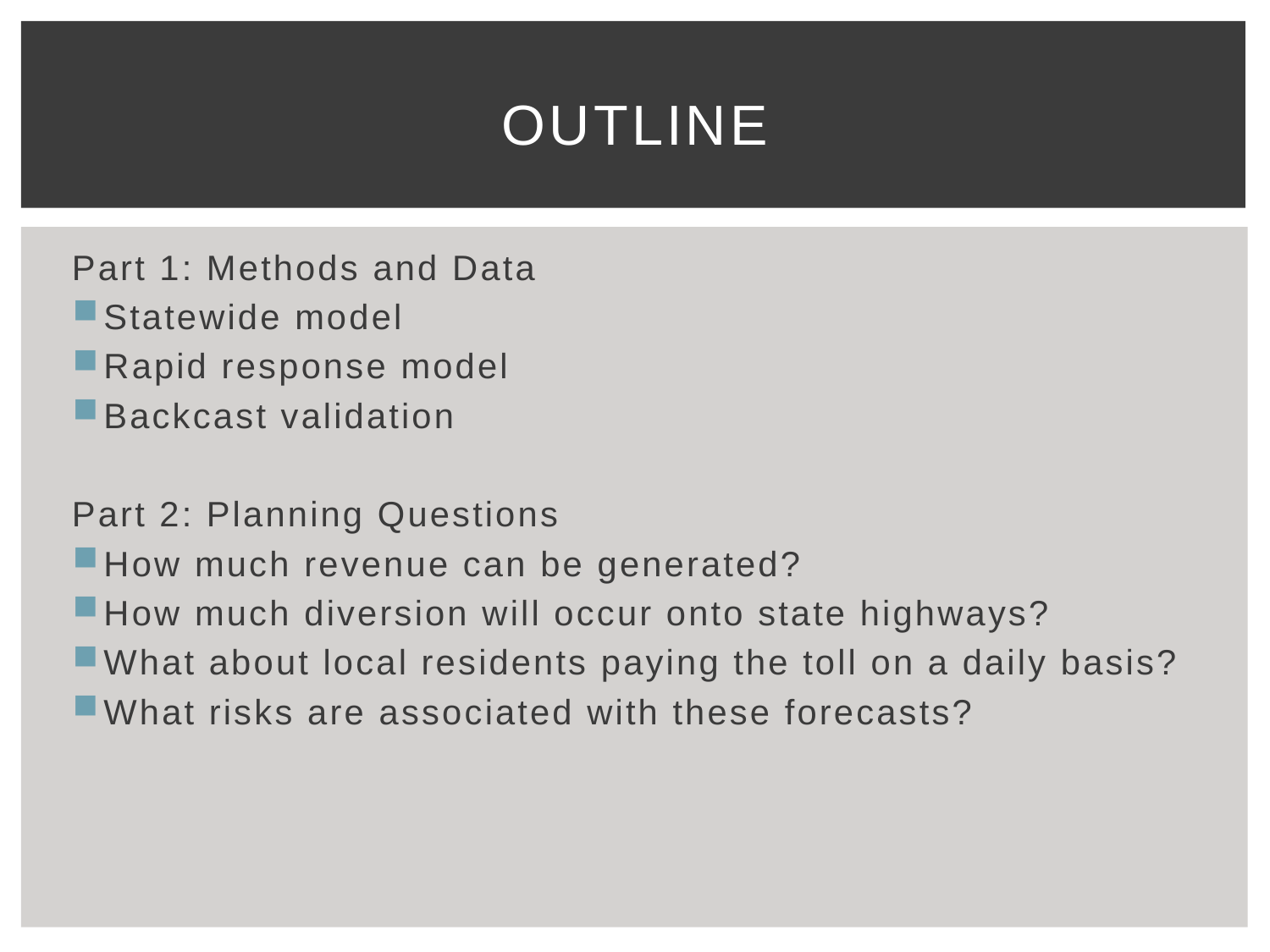

# Outline
Part 1: Methods and Data
Statewide model
Rapid response model
Backcast validation

Part 2: Planning Questions
How much revenue can be generated?
How much diversion will occur onto state highways?
What about local residents paying the toll on a daily basis?
What risks are associated with these forecasts?